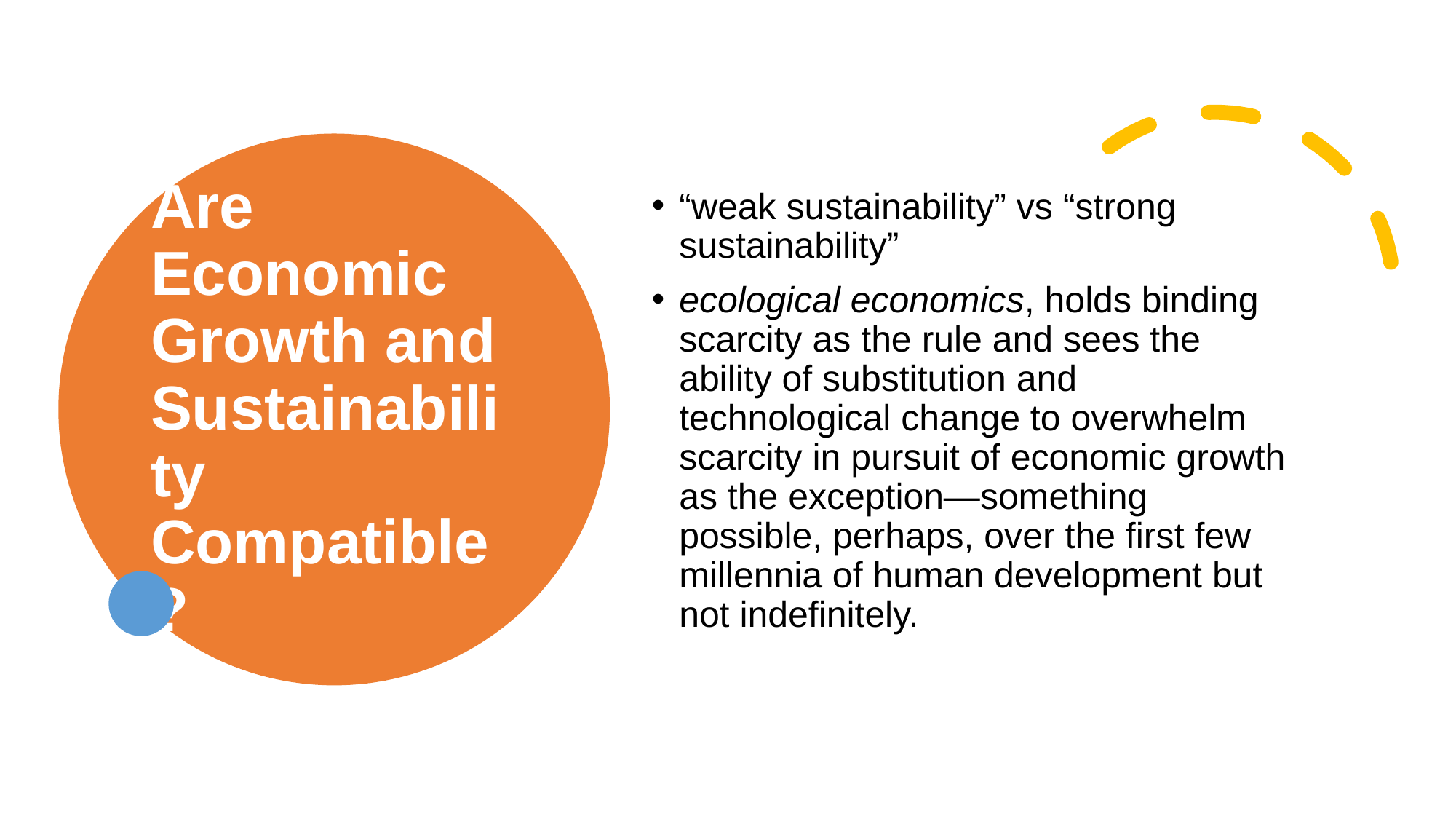

# Are Economic Growth and Sustainability Compatible?
“weak sustainability” vs “strong sustainability”
ecological economics, holds binding scarcity as the rule and sees the ability of substitution and technological change to overwhelm scarcity in pursuit of economic growth as the exception—something possible, perhaps, over the first few millennia of human development but not indefinitely.